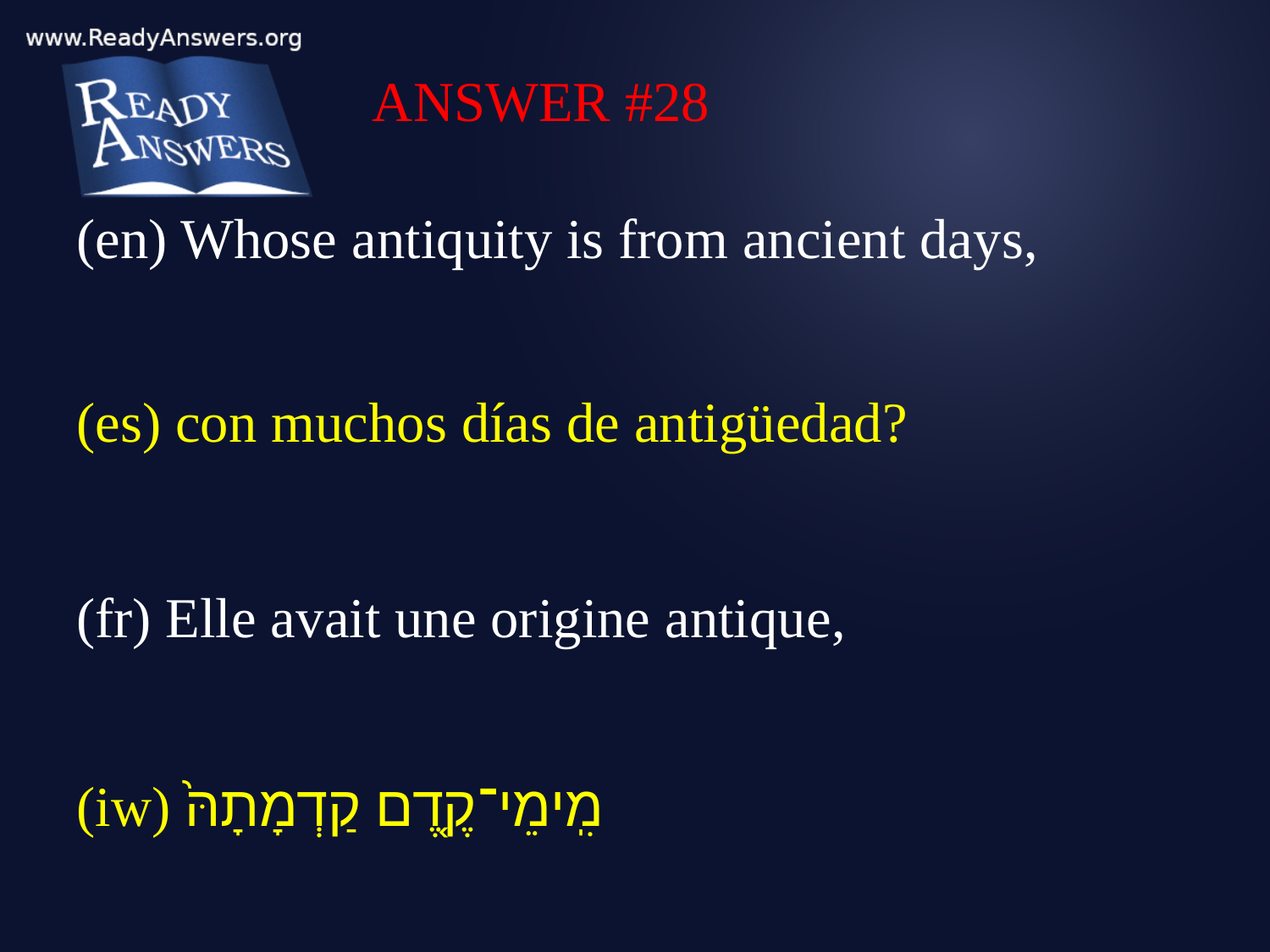

ANSWER #28
(en) Whose antiquity is from ancient days,
(es) con muchos días de antigüedad?
(fr) Elle avait une origine antique,
(iw) מִֽימֵי־קֶ֤דֶם קַדְמָתָהּ֙